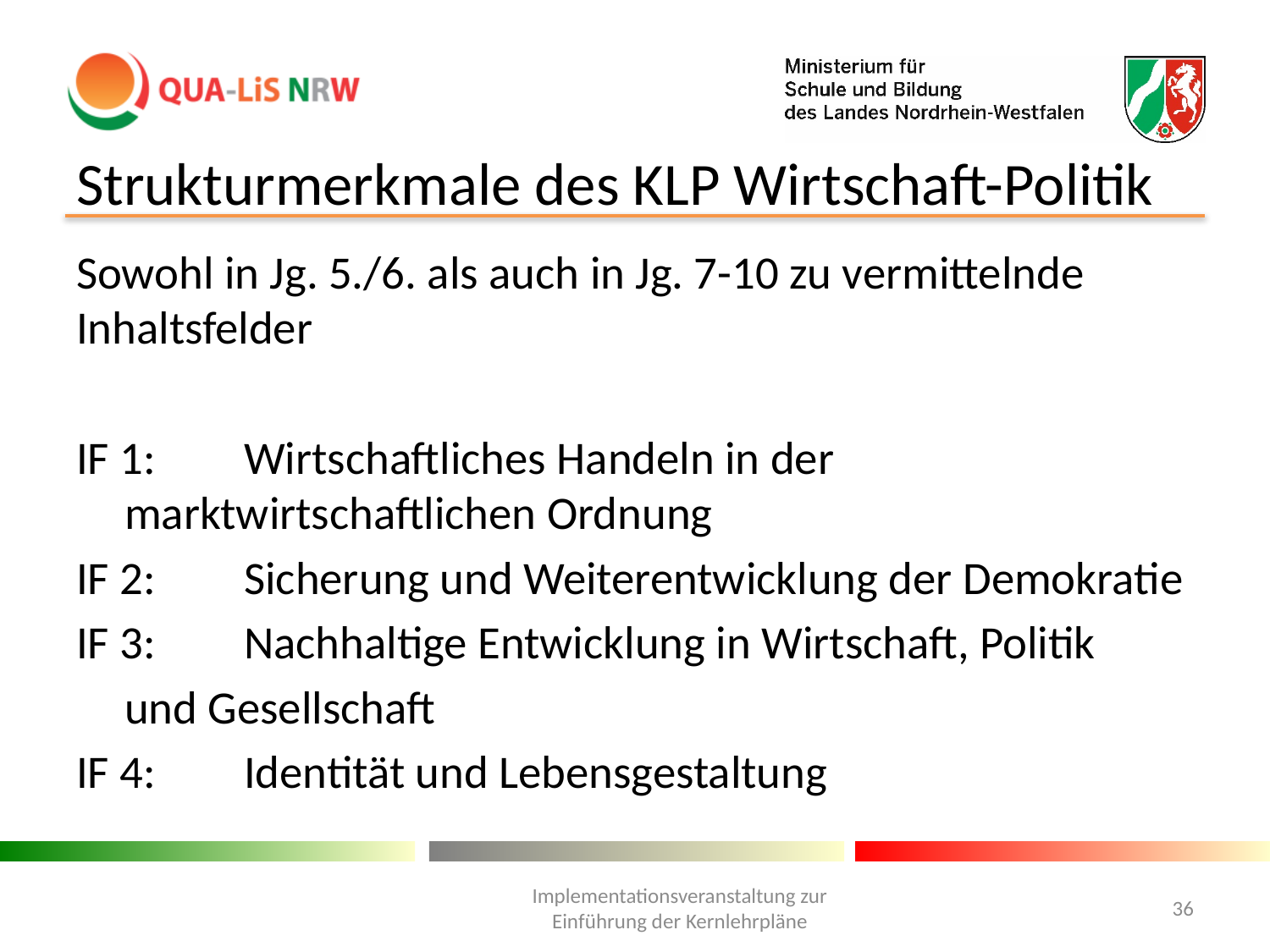

# Strukturmerkmale des KLP Wirtschaft-Politik
Sowohl in Jg. 5./6. als auch in Jg. 7-10 zu vermittelnde Inhaltsfelder

IF 1: 	Wirtschaftliches Handeln in der 	marktwirtschaftlichen Ordnung
IF 2: 	Sicherung und Weiterentwicklung der Demokratie
IF 3:	Nachhaltige Entwicklung in Wirtschaft, Politik
		und Gesellschaft
IF 4: 	Identität und Lebensgestaltung

Implementationsveranstaltung zur Einführung der Kernlehrpläne
36